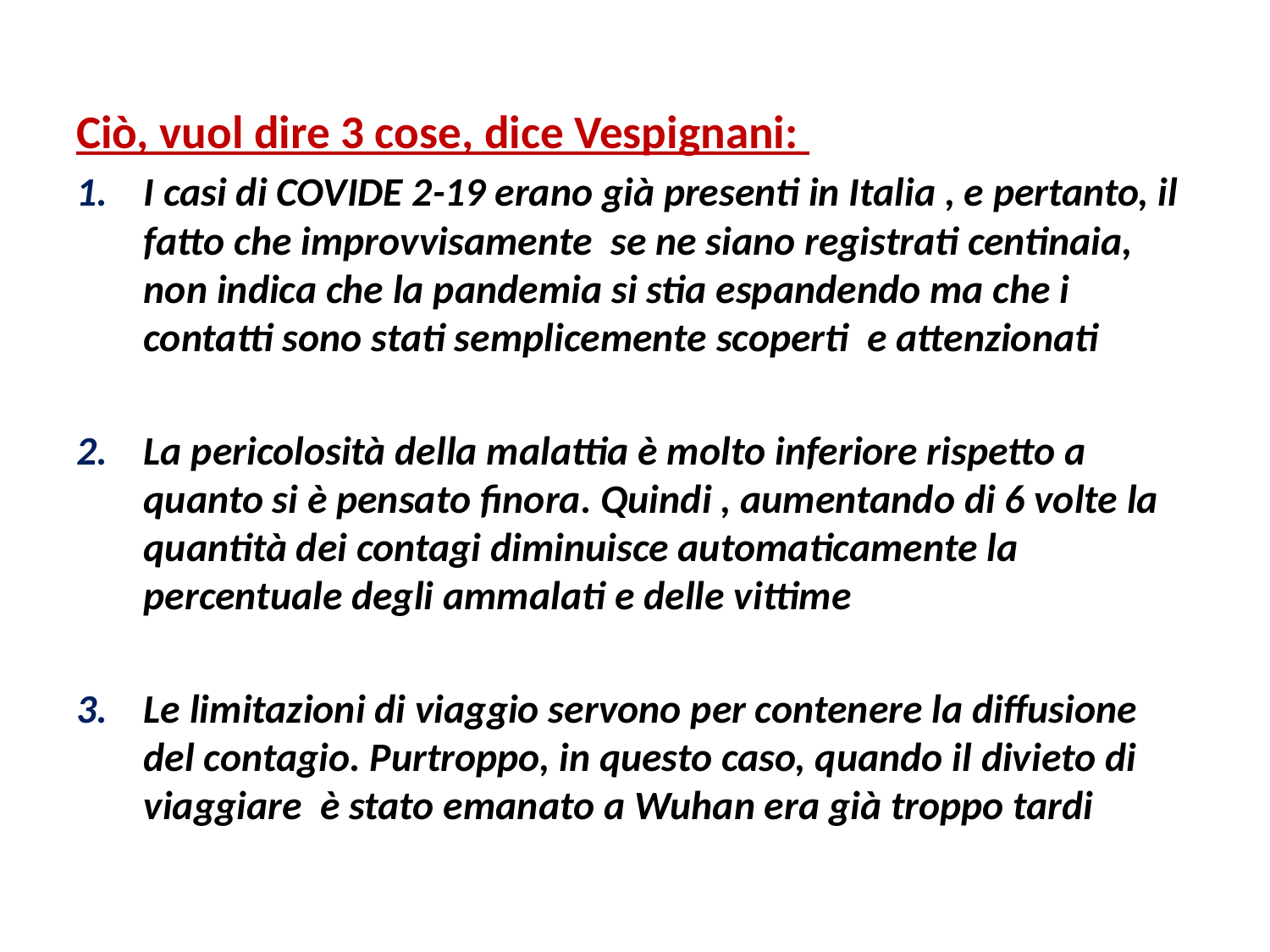

Ciò, vuol dire 3 cose, dice Vespignani:
I casi di COVIDE 2-19 erano già presenti in Italia , e pertanto, il fatto che improvvisamente  se ne siano registrati centinaia, non indica che la pandemia si stia espandendo ma che i contatti sono stati semplicemente scoperti  e attenzionati

La pericolosità della malattia è molto inferiore rispetto a quanto si è pensato finora. Quindi , aumentando di 6 volte la quantità dei contagi diminuisce automaticamente la percentuale degli ammalati e delle vittime

Le limitazioni di viaggio servono per contenere la diffusione del contagio. Purtroppo, in questo caso, quando il divieto di viaggiare  è stato emanato a Wuhan era già troppo tardi